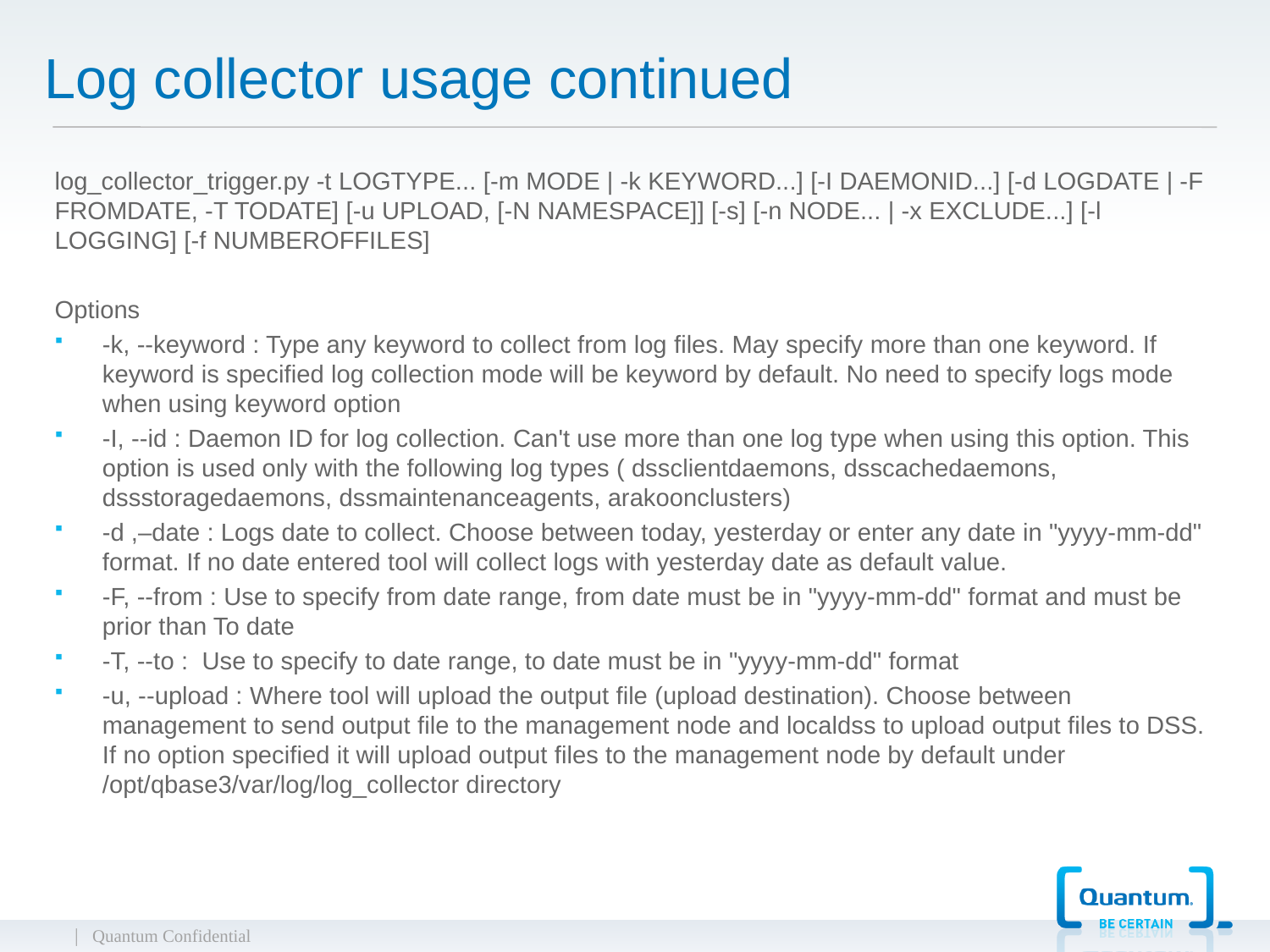

# Log collector usage continued
log_collector_trigger.py -t LOGTYPE... [-m MODE | -k KEYWORD...] [-I DAEMONID...] [-d LOGDATE | -F FROMDATE, -T TODATE] [-u UPLOAD, [-N NAMESPACE]] [-s] [-n NODE... | -x EXCLUDE...] [-l LOGGING] [-f NUMBEROFFILES]

Options
-k, --keyword : Type any keyword to collect from log files. May specify more than one keyword. If keyword is specified log collection mode will be keyword by default. No need to specify logs mode when using keyword option
-I, --id : Daemon ID for log collection. Can't use more than one log type when using this option. This option is used only with the following log types ( dssclientdaemons, dsscachedaemons, dssstoragedaemons, dssmaintenanceagents, arakoonclusters)
-d ,–date : Logs date to collect. Choose between today, yesterday or enter any date in "yyyy-mm-dd" format. If no date entered tool will collect logs with yesterday date as default value.
-F, --from : Use to specify from date range, from date must be in "yyyy-mm-dd" format and must be prior than To date
-T, --to :  Use to specify to date range, to date must be in "yyyy-mm-dd" format
-u, --upload : Where tool will upload the output file (upload destination). Choose between management to send output file to the management node and localdss to upload output files to DSS. If no option specified it will upload output files to the management node by default under /opt/qbase3/var/log/log_collector directory